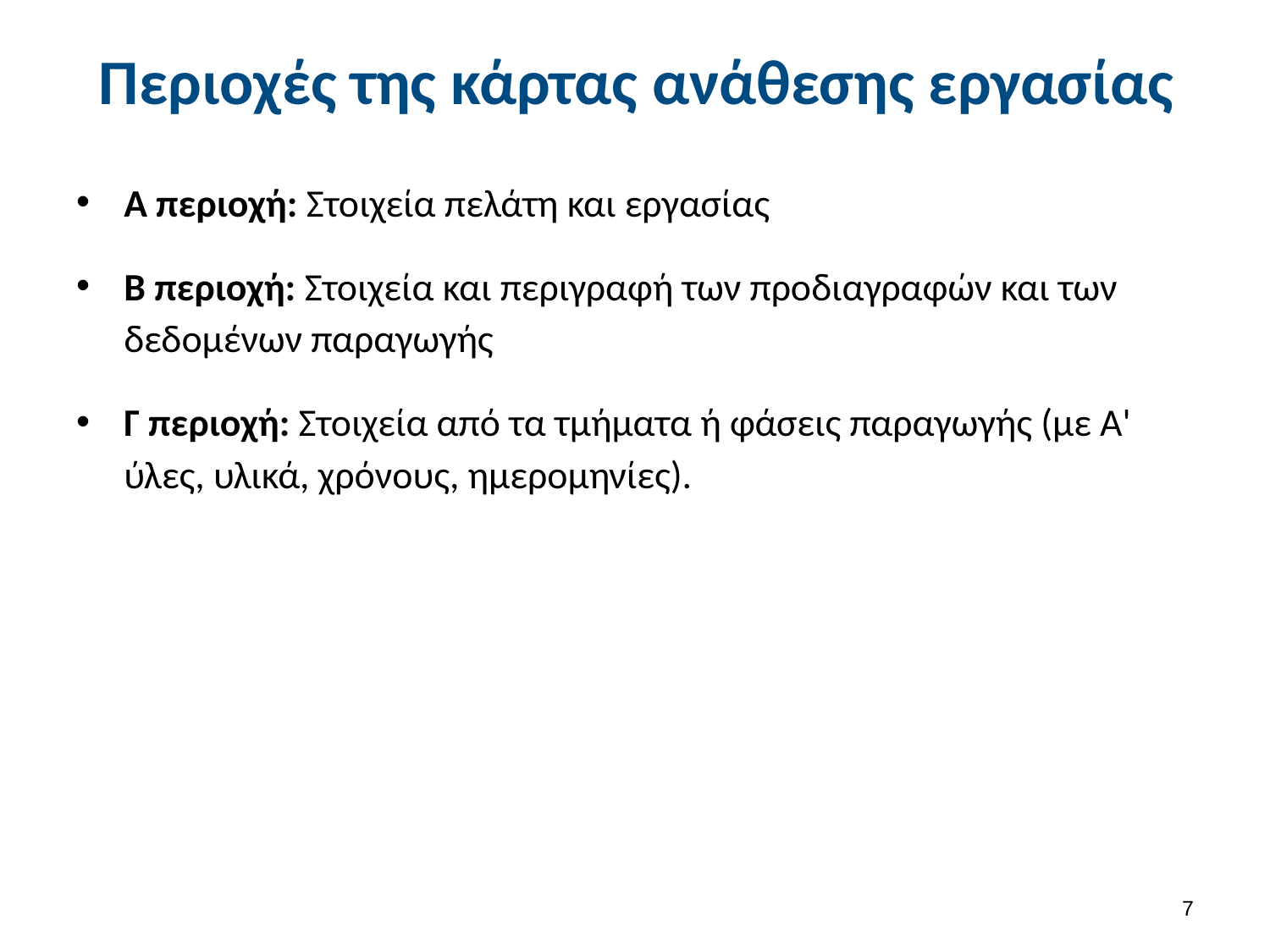

# Περιοχές της κάρτας ανάθεσης εργασίας
A περιοχή: Στοιχεία πελάτη και εργασίας
B περιοχή: Στοιχεία και περιγραφή των προδιαγραφών και των δεδομένων παραγωγής
Γ περιοχή: Στοιχεία από τα τμήματα ή φάσεις παραγωγής (με A' ύλες, υλικά, χρόνους, ημερομηνίες).
7